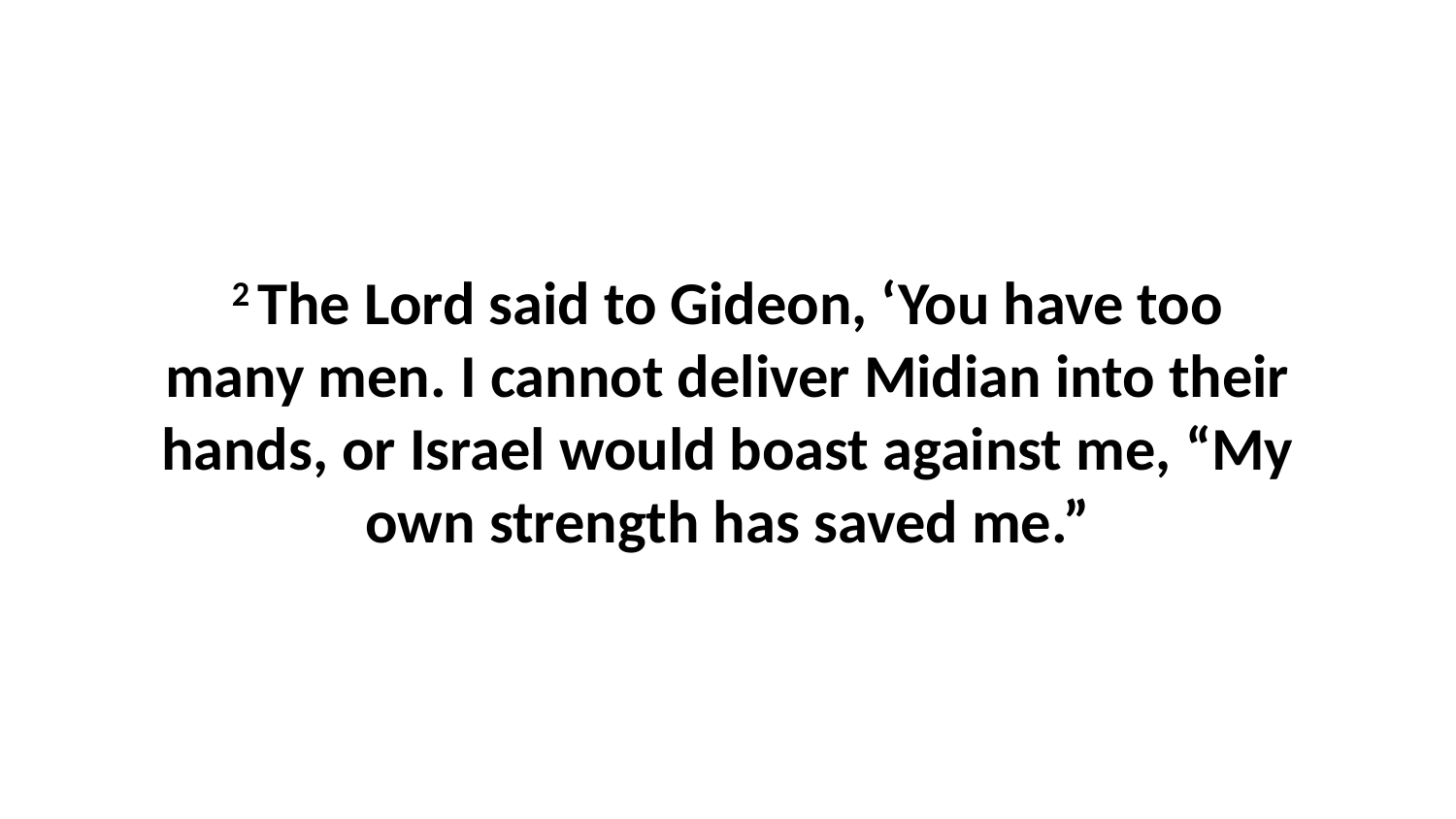

2 The Lord said to Gideon, ‘You have too many men. I cannot deliver Midian into their hands, or Israel would boast against me, “My own strength has saved me.”